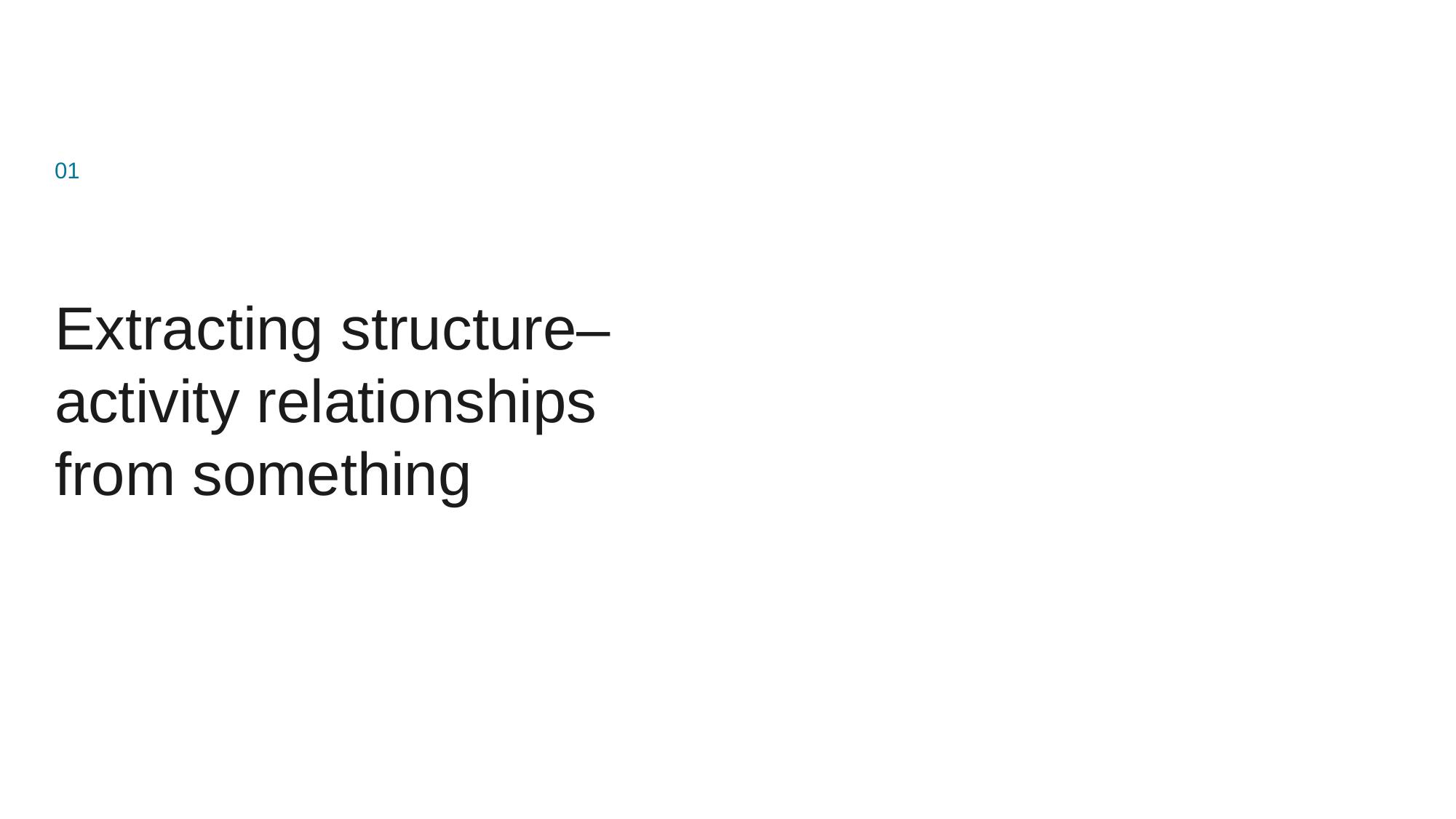

01
Extracting structure–
activity relationships
from something